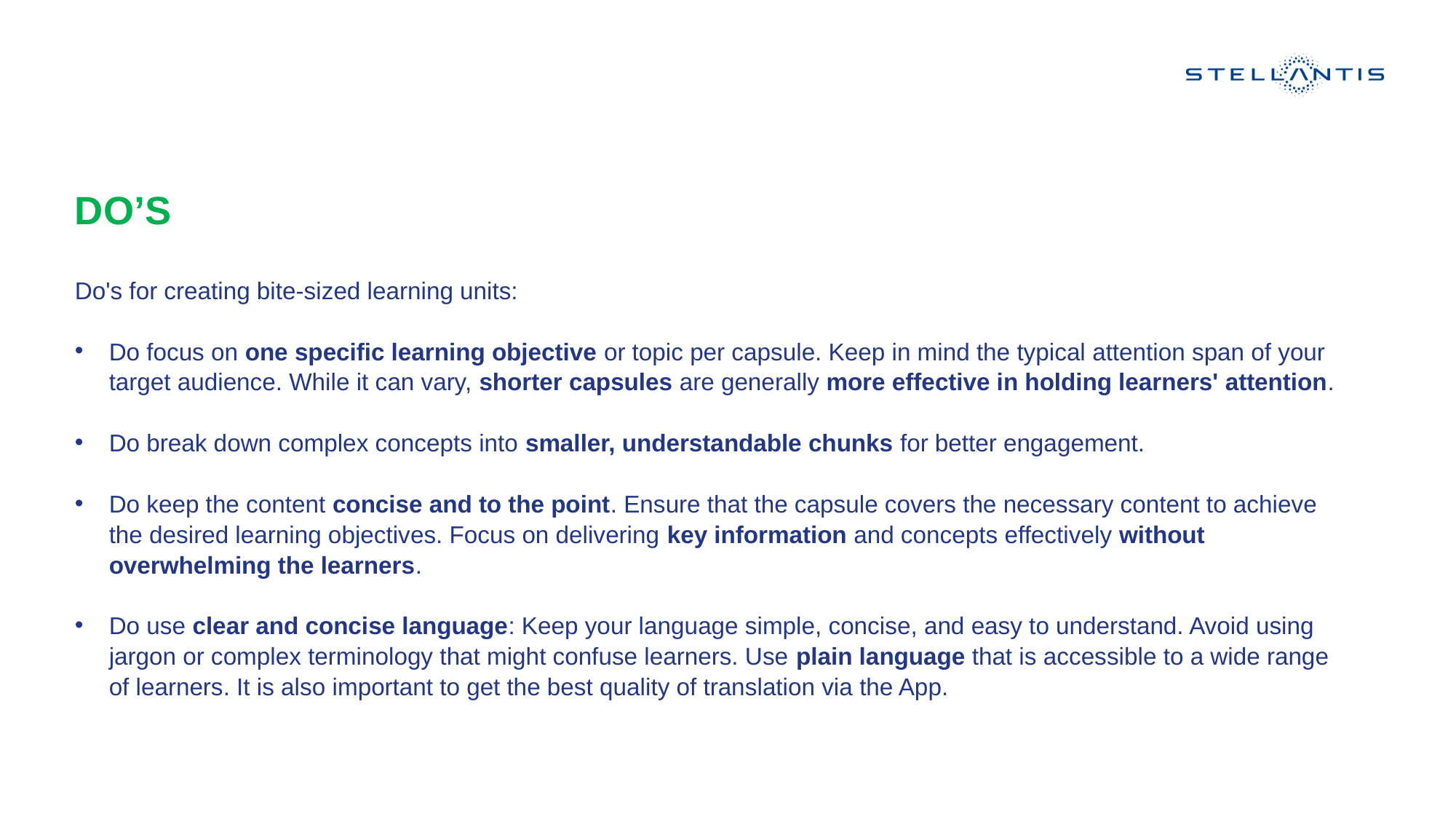

# Do’s
Do's for creating bite-sized learning units:

Do focus on one specific learning objective or topic per capsule. Keep in mind the typical attention span of your target audience. While it can vary, shorter capsules are generally more effective in holding learners' attention.

Do break down complex concepts into smaller, understandable chunks for better engagement.

Do keep the content concise and to the point. Ensure that the capsule covers the necessary content to achieve the desired learning objectives. Focus on delivering key information and concepts effectively without overwhelming the learners.

Do use clear and concise language: Keep your language simple, concise, and easy to understand. Avoid using jargon or complex terminology that might confuse learners. Use plain language that is accessible to a wide range of learners. It is also important to get the best quality of translation via the App.